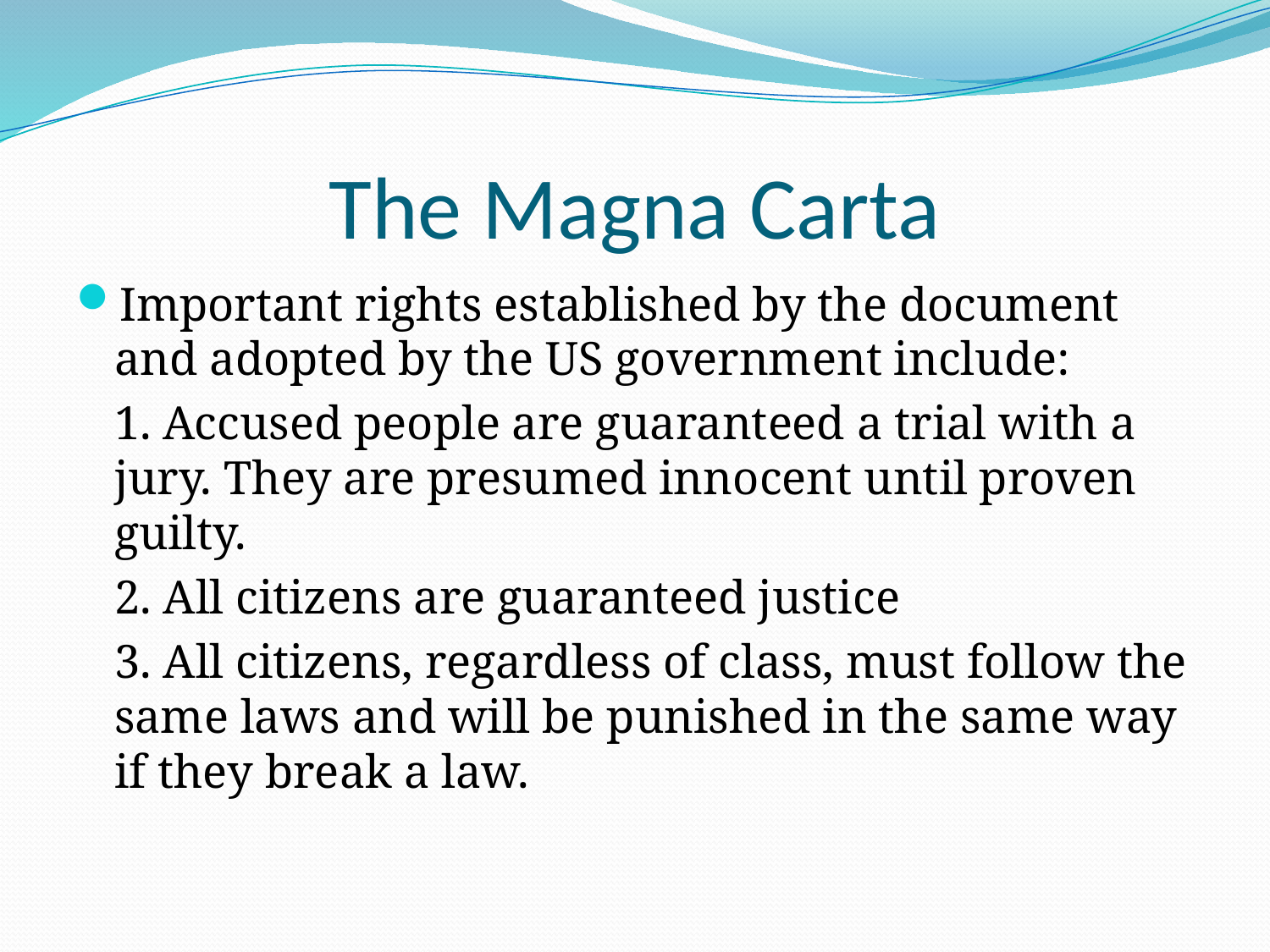

# The Magna Carta
Important rights established by the document and adopted by the US government include:
	1. Accused people are guaranteed a trial with a jury. They are presumed innocent until proven guilty.
	2. All citizens are guaranteed justice
	3. All citizens, regardless of class, must follow the same laws and will be punished in the same way if they break a law.